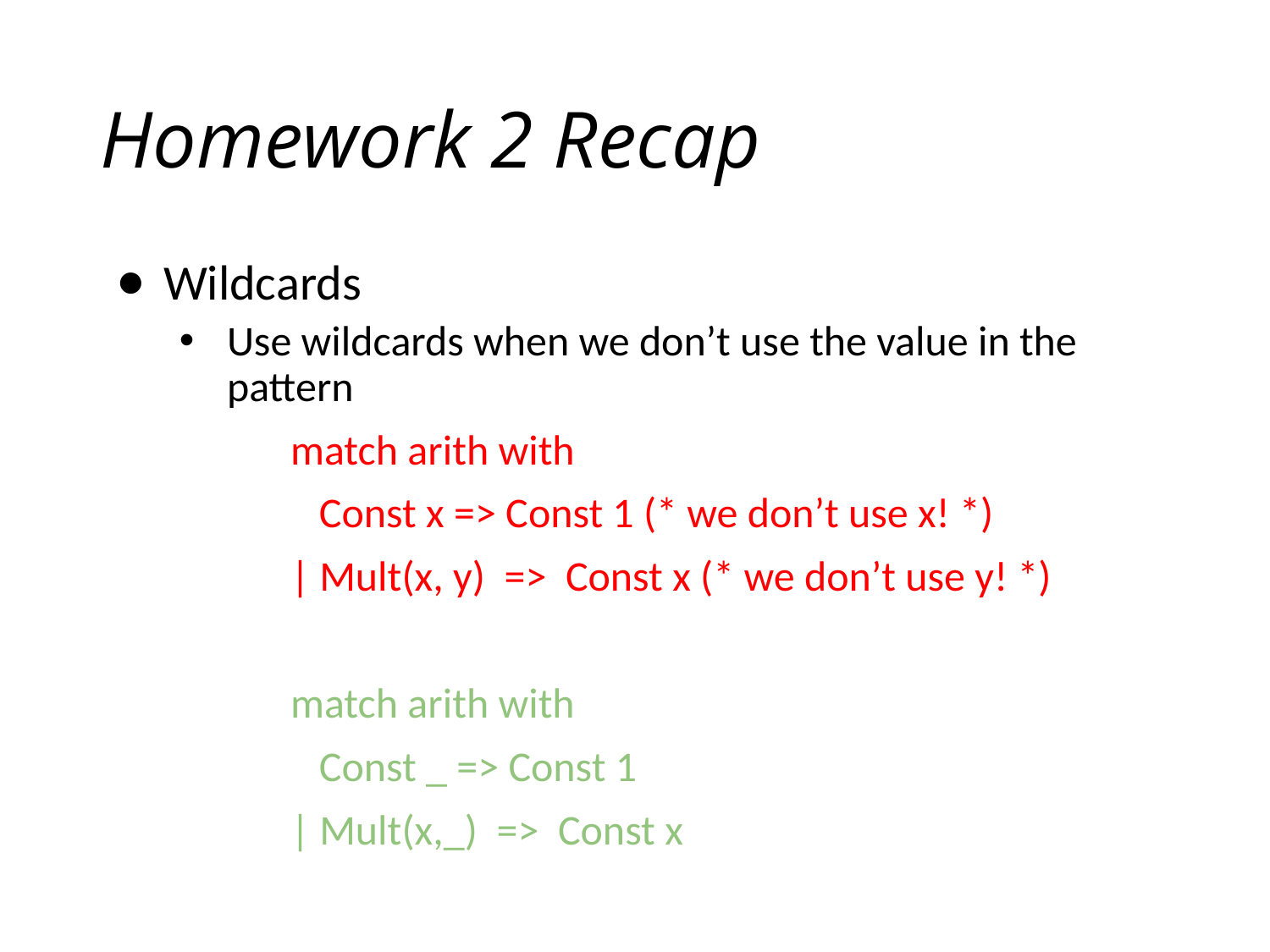

# Homework 2 Recap
Wildcards
Use wildcards when we don’t use the value in the pattern
match arith with
   Const x => Const 1 (* we don’t use x! *)
| Mult(x, y)  =>  Const x (* we don’t use y! *)

match arith with
   Const _ => Const 1
| Mult(x,_)  =>  Const x